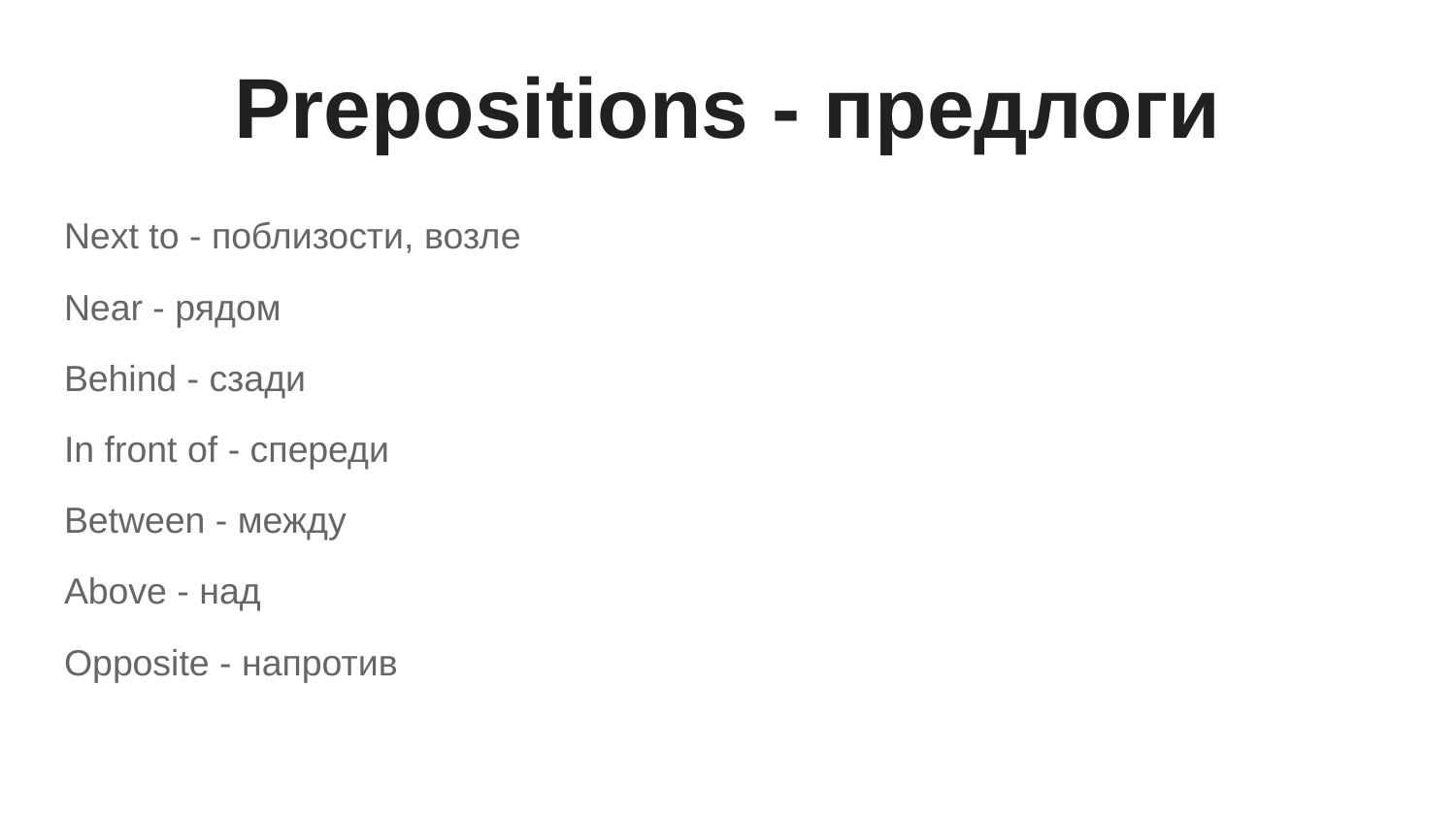

# Prepositions - предлоги
Next to - поблизости, возле
Near - рядом
Behind - сзади
In front of - спереди
Between - между
Above - над
Opposite - напротив